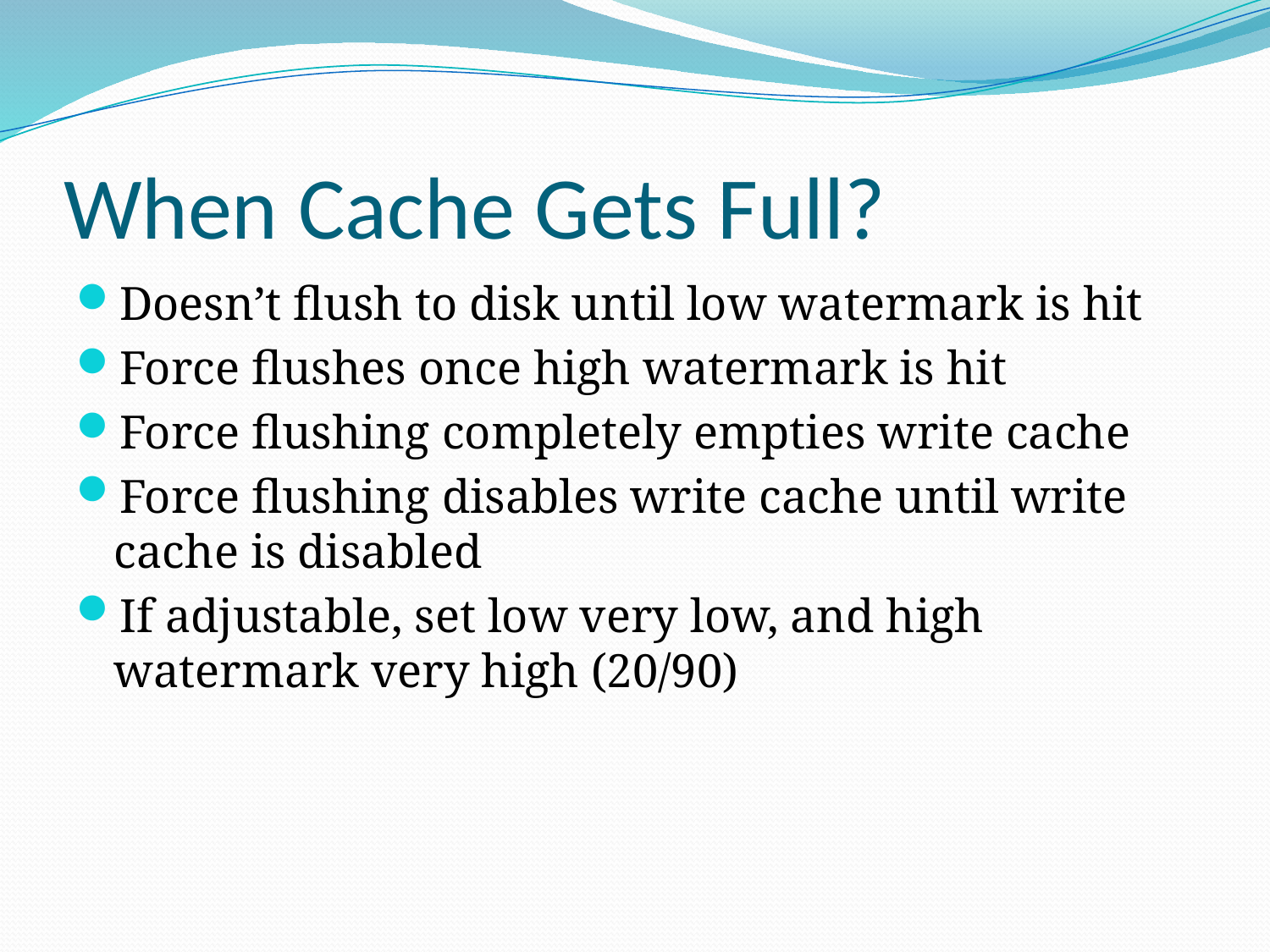

# When Cache Gets Full?
Doesn’t flush to disk until low watermark is hit
Force flushes once high watermark is hit
Force flushing completely empties write cache
Force flushing disables write cache until write cache is disabled
If adjustable, set low very low, and high watermark very high (20/90)